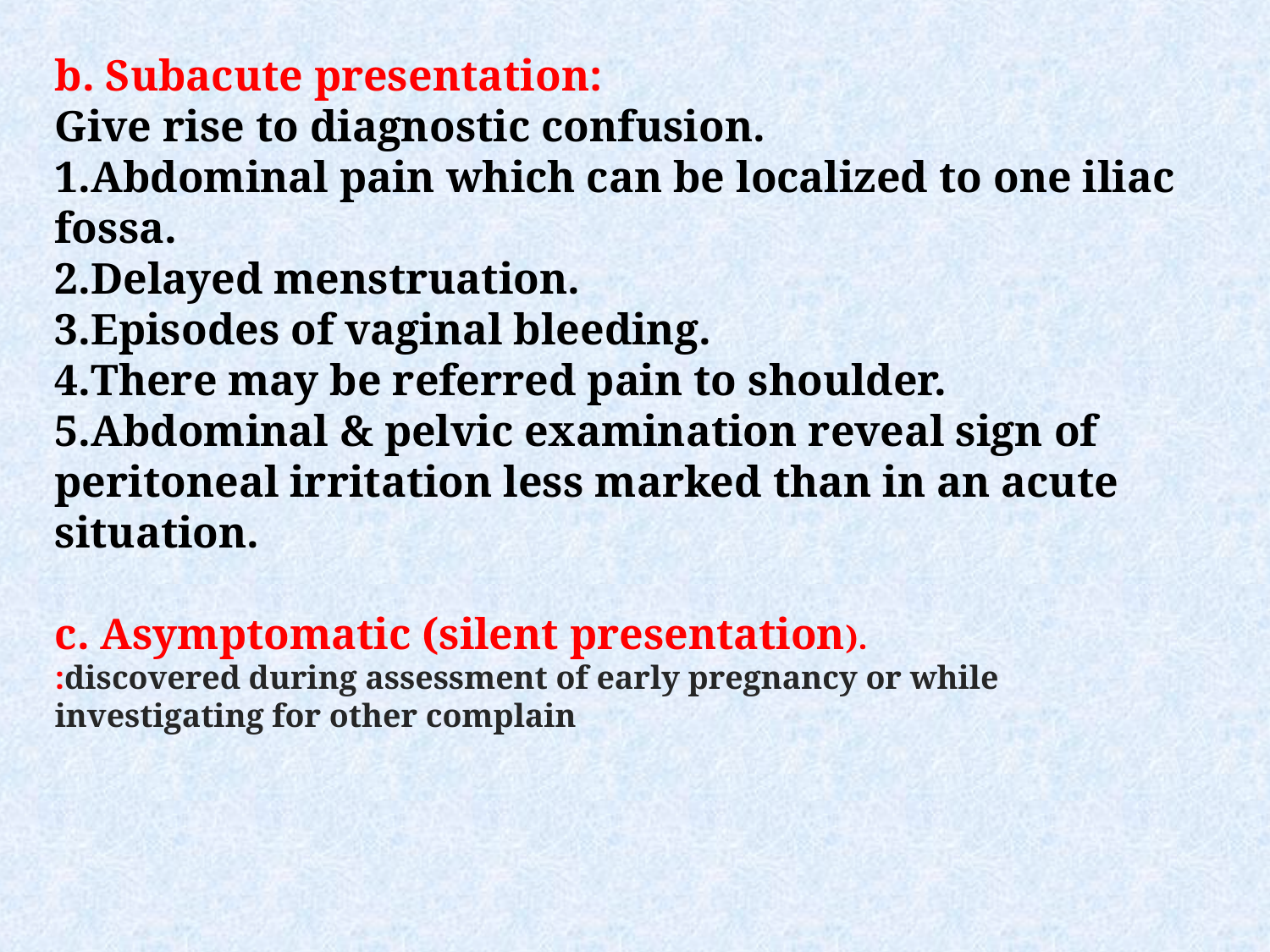

b. Subacute presentation:
Give rise to diagnostic confusion.
Abdominal pain which can be localized to one iliac fossa.
Delayed menstruation.
Episodes of vaginal bleeding.
There may be referred pain to shoulder.
Abdominal & pelvic examination reveal sign of peritoneal irritation less marked than in an acute situation.

c. Asymptomatic (silent presentation).
:discovered during assessment of early pregnancy or while investigating for other complain